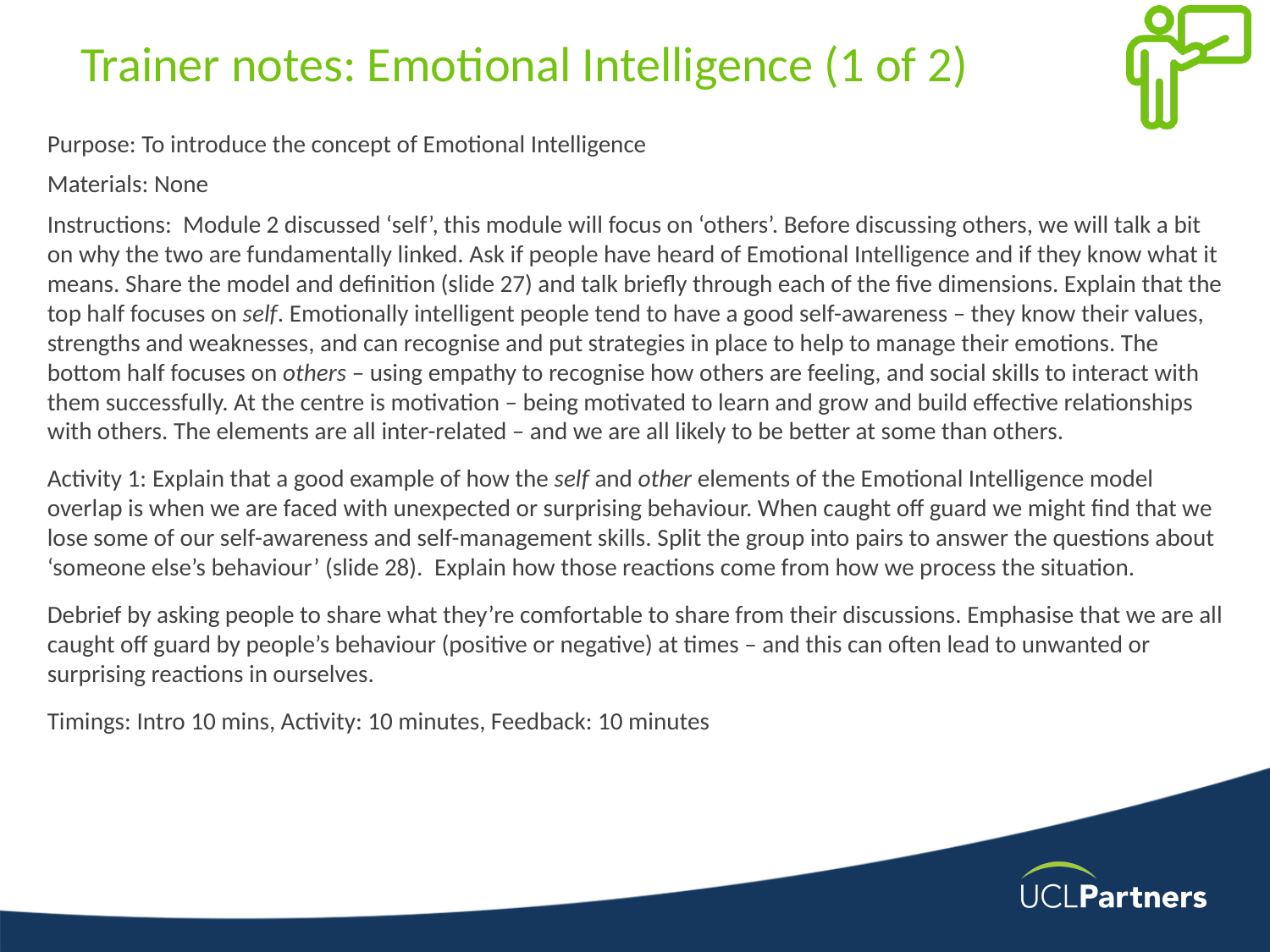

# Trainer notes: Emotional Intelligence (1 of 2)
Purpose: To introduce the concept of Emotional Intelligence
Materials: None
Instructions:  Module 2 discussed ‘self’, this module will focus on ‘others’. Before discussing others, we will talk a bit on why the two are fundamentally linked. Ask if people have heard of Emotional Intelligence and if they know what it means. Share the model and definition (slide 27) and talk briefly through each of the five dimensions. Explain that the top half focuses on self. Emotionally intelligent people tend to have a good self-awareness – they know their values, strengths and weaknesses, and can recognise and put strategies in place to help to manage their emotions. The bottom half focuses on others – using empathy to recognise how others are feeling, and social skills to interact with them successfully. At the centre is motivation – being motivated to learn and grow and build effective relationships with others. The elements are all inter-related – and we are all likely to be better at some than others.
Activity 1: Explain that a good example of how the self and other elements of the Emotional Intelligence model overlap is when we are faced with unexpected or surprising behaviour. When caught off guard we might find that we lose some of our self-awareness and self-management skills. Split the group into pairs to answer the questions about ‘someone else’s behaviour’ (slide 28).  Explain how those reactions come from how we process the situation.
Debrief by asking people to share what they’re comfortable to share from their discussions. Emphasise that we are all caught off guard by people’s behaviour (positive or negative) at times – and this can often lead to unwanted or surprising reactions in ourselves.
Timings: Intro 10 mins, Activity: 10 minutes, Feedback: 10 minutes